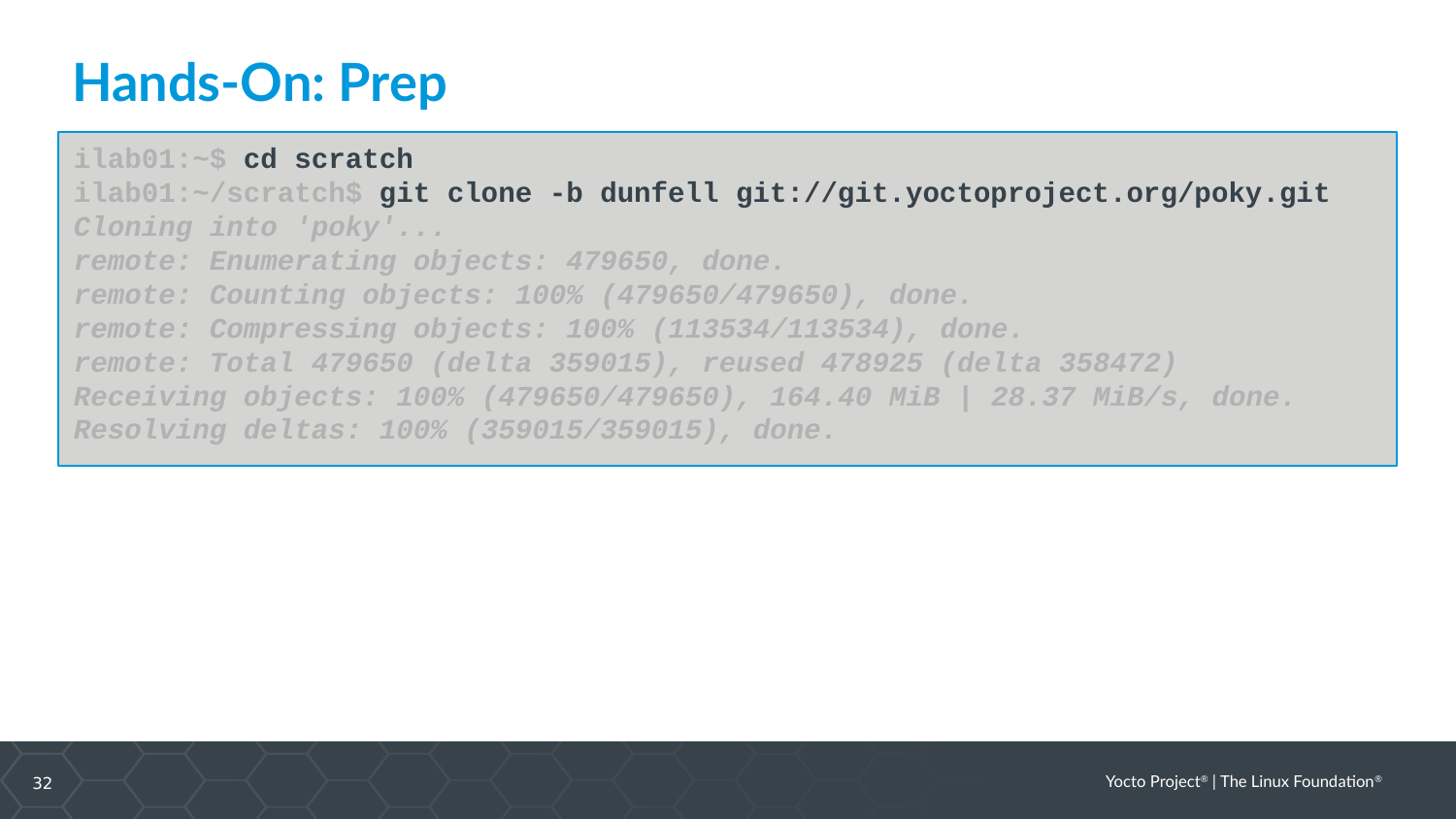

Hands-On: Prep
ilab01:~$ cd scratch
ilab01:~/scratch$ git clone -b dunfell git://git.yoctoproject.org/poky.git
Cloning into 'poky'...
remote: Enumerating objects: 479650, done.
remote: Counting objects: 100% (479650/479650), done.
remote: Compressing objects: 100% (113534/113534), done.
remote: Total 479650 (delta 359015), reused 478925 (delta 358472)
Receiving objects: 100% (479650/479650), 164.40 MiB | 28.37 MiB/s, done.
Resolving deltas: 100% (359015/359015), done.